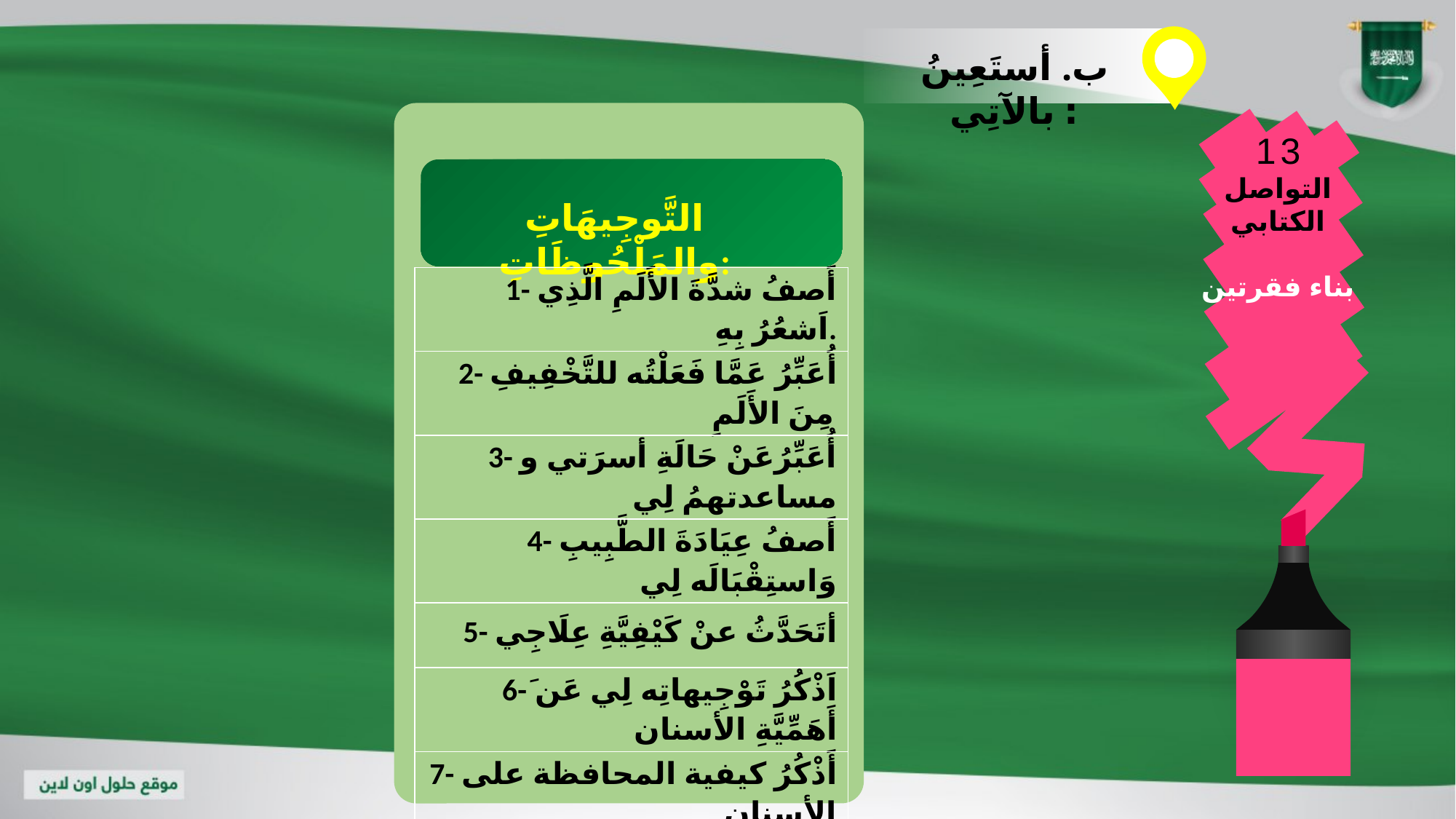

ب. أستَعِينُ بالآتِي :

13
التواصل الكتابي

بناء فقرتين

التَّوجِيهَاتِ والمَلْحُوظَاتِ:
| 1- أَصفُ شدَّةَ الأَلَمِ الَّذِي اَشعُرُ بِهِ. |
| --- |
| 2- أُعَبِّرُ عَمَّا فَعَلْتُه للتَّخْفِيفِ مِنَ الأَلَمِ |
| 3- أُعَبِّرُعَنْ حَالَةِ أسرَتي و مساعدتهمُ لِي |
| 4- أَصفُ عِيَادَةَ الطَّبِيبِ وَاستِقْبَالَه لِي |
| 5- أتَحَدَّثُ عنْ كَيْفِيَّةِ عِلَاجِي |
| 6-َ اَذْكُرُ تَوْجِيهاتِه لِي عَن أَهَمِّيَّةِ الأسنان |
| 7- أَذْكُرُ كيفية المحافظة على الأسنان |
| 8- اَخْتِمُ المَوضوعَ بِذِكْرِ مَا فَعَلْتُهُ بعْدَ مُغَادَرةِ عِيَادَةِ الطَّبِيبِ |